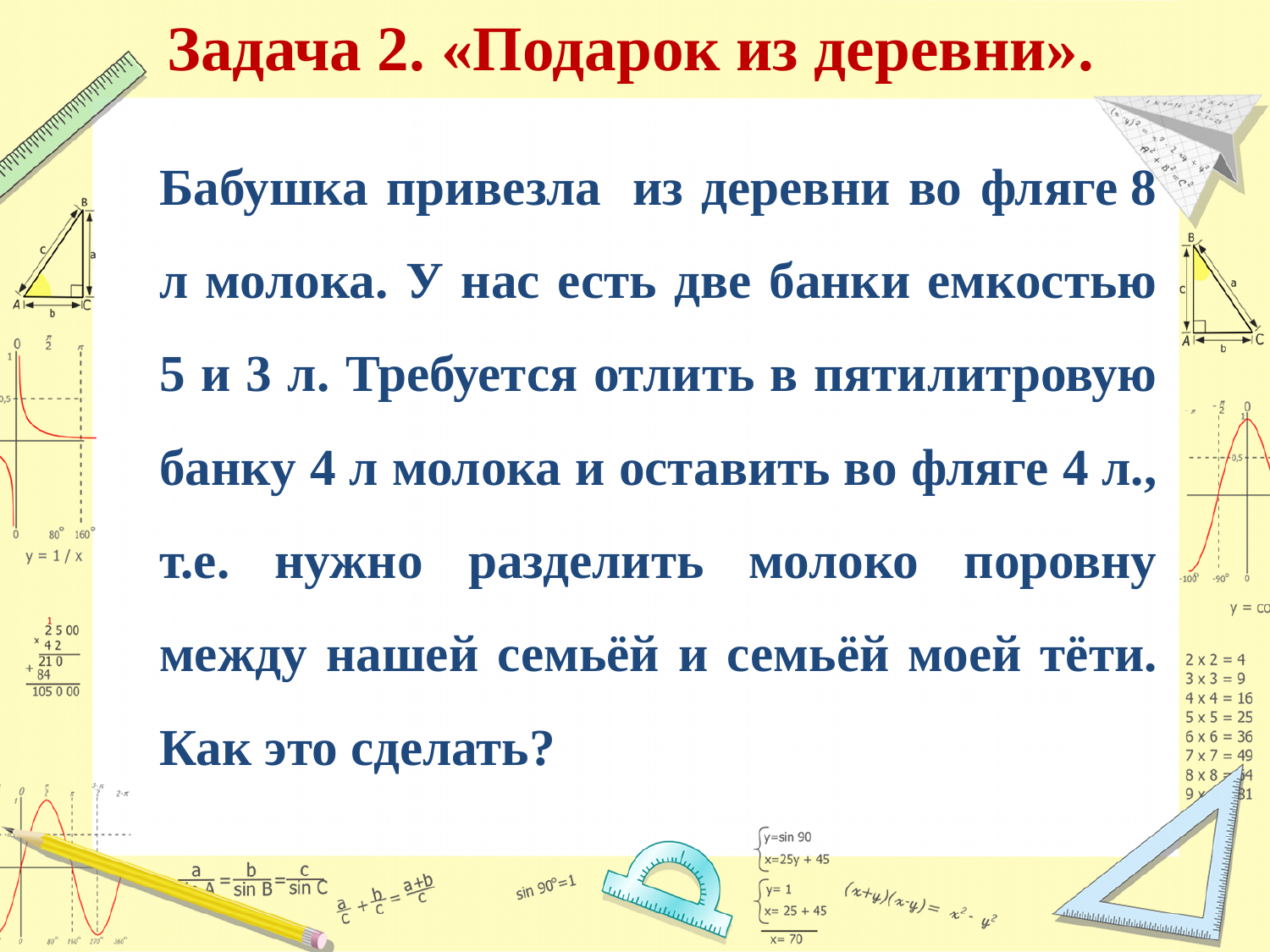

# Задача 2. «Подарок из деревни».
	Бабушка привезла  из деревни во фляге 8 л молока. У нас есть две банки емкостью 5 и 3 л. Требуется отлить в пятилитровую банку 4 л молока и оставить во фляге 4 л., т.е. нужно разделить молоко поровну между нашей семьёй и семьёй моей тёти. Как это сделать?